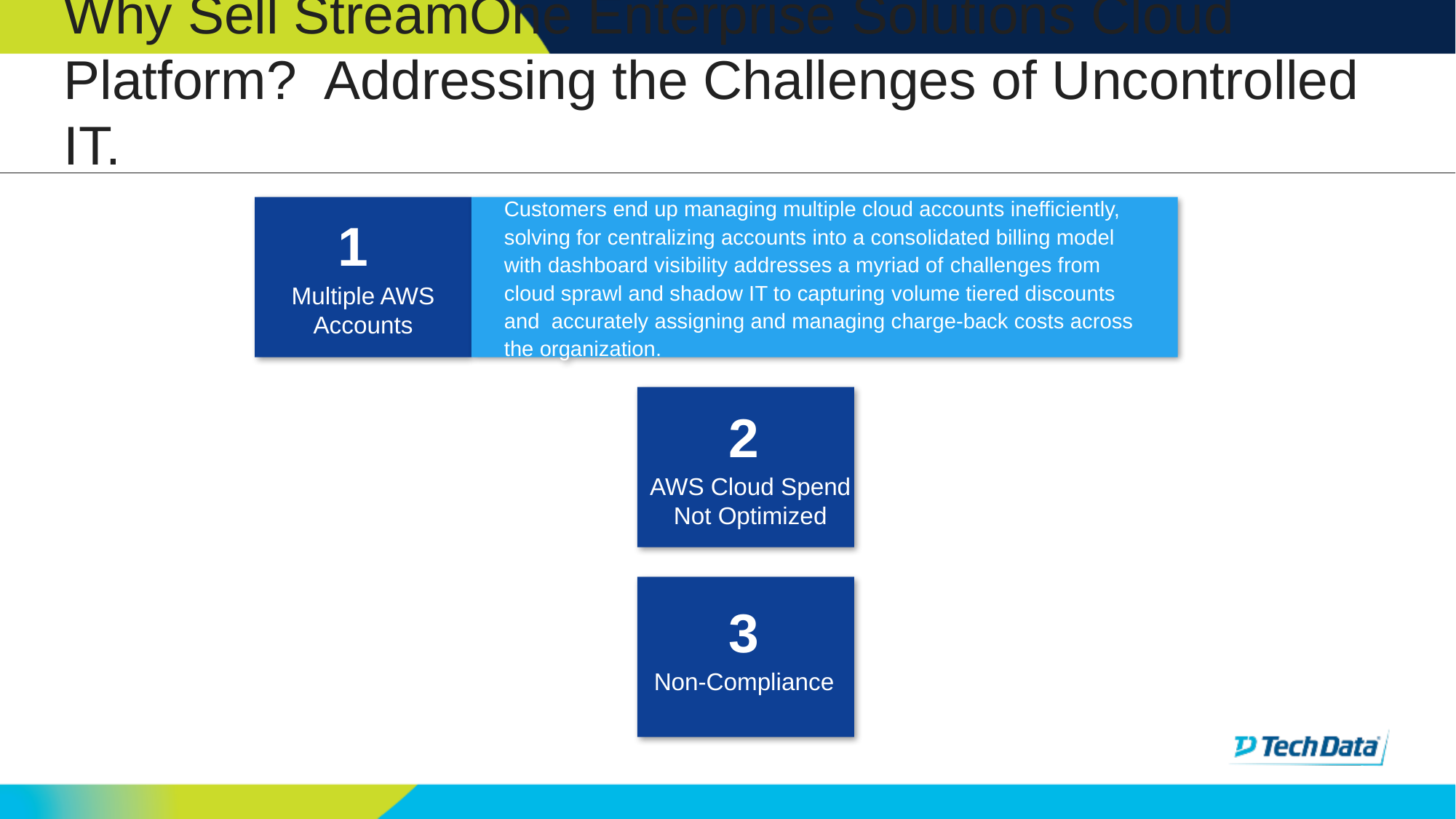

# Why Sell StreamOne Enterprise Solutions Cloud Platform?  Addressing the Challenges of Uncontrolled IT.

Customers end up managing multiple cloud accounts inefficiently, solving for centralizing accounts into a consolidated billing model  with dashboard visibility addresses a myriad of challenges from cloud sprawl and shadow IT to capturing volume tiered discounts and  accurately assigning and managing charge-back costs across the organization.
1

Multiple AWS Accounts

2
AWS Cloud Spend Not Optimized

3
Non-Compliance